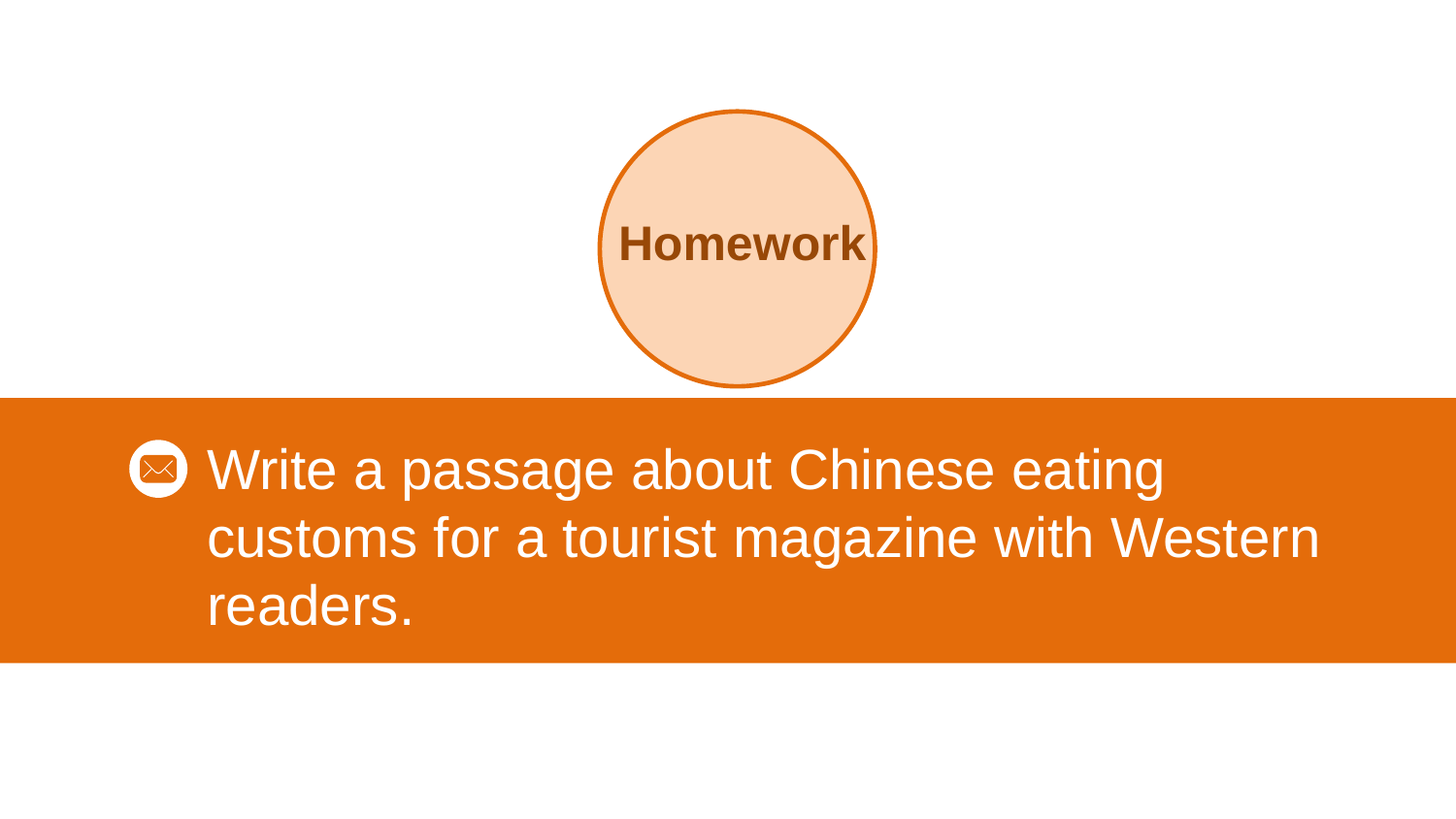

Homework

Write a passage about Chinese eating customs for a tourist magazine with Western readers.